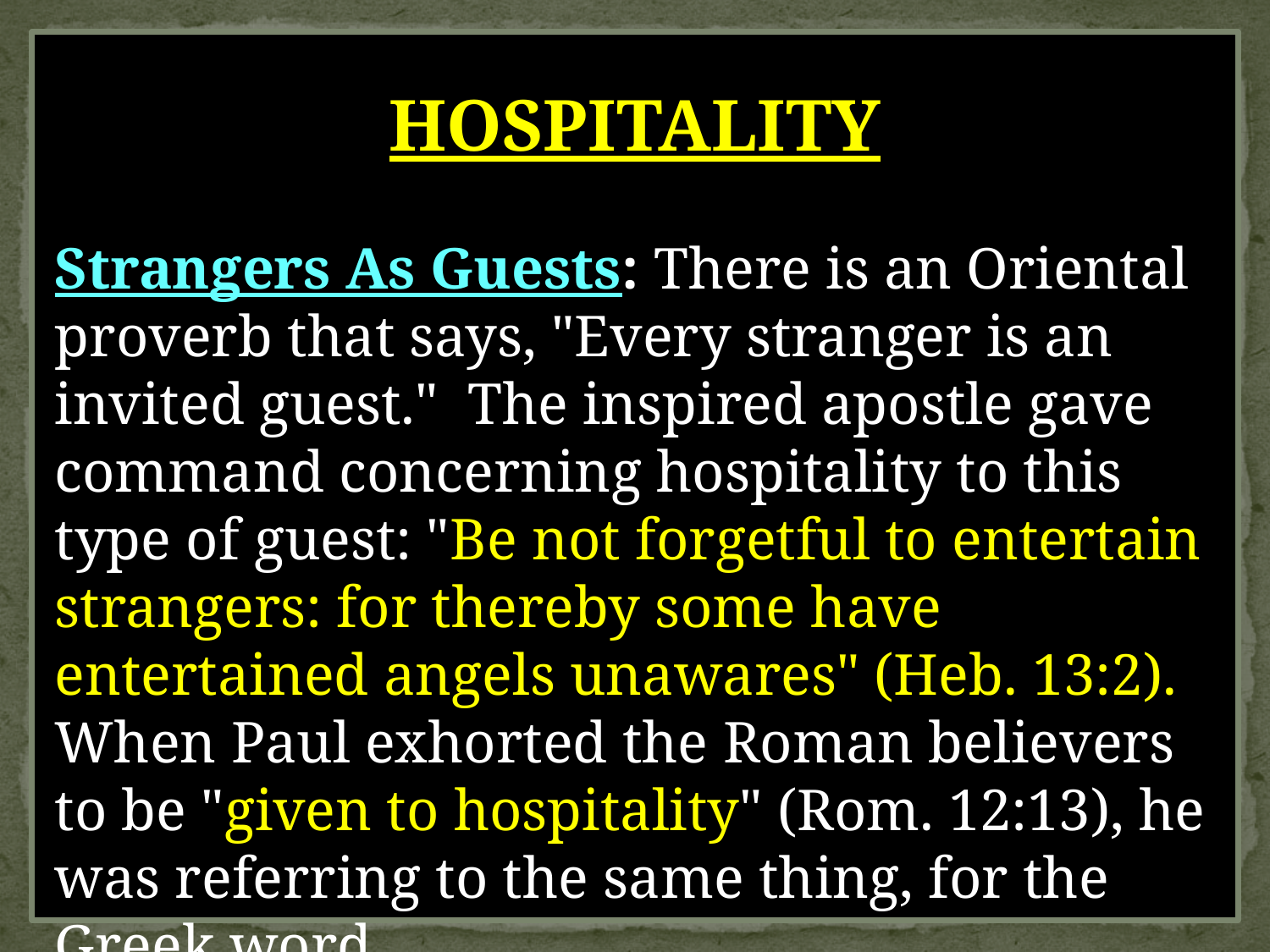

HOSPITALITY

Strangers As Guests: There is an Oriental proverb that says, "Every stranger is an invited guest."  The inspired apostle gave command concerning hospitality to this type of guest: "Be not forgetful to entertain strangers: for thereby some have entertained angels unawares" (Heb. 13:2). When Paul exhorted the Roman believers to be "given to hospitality" (Rom. 12:13), he was referring to the same thing, for the Greek word
for hospitality, means, "love to strangers.